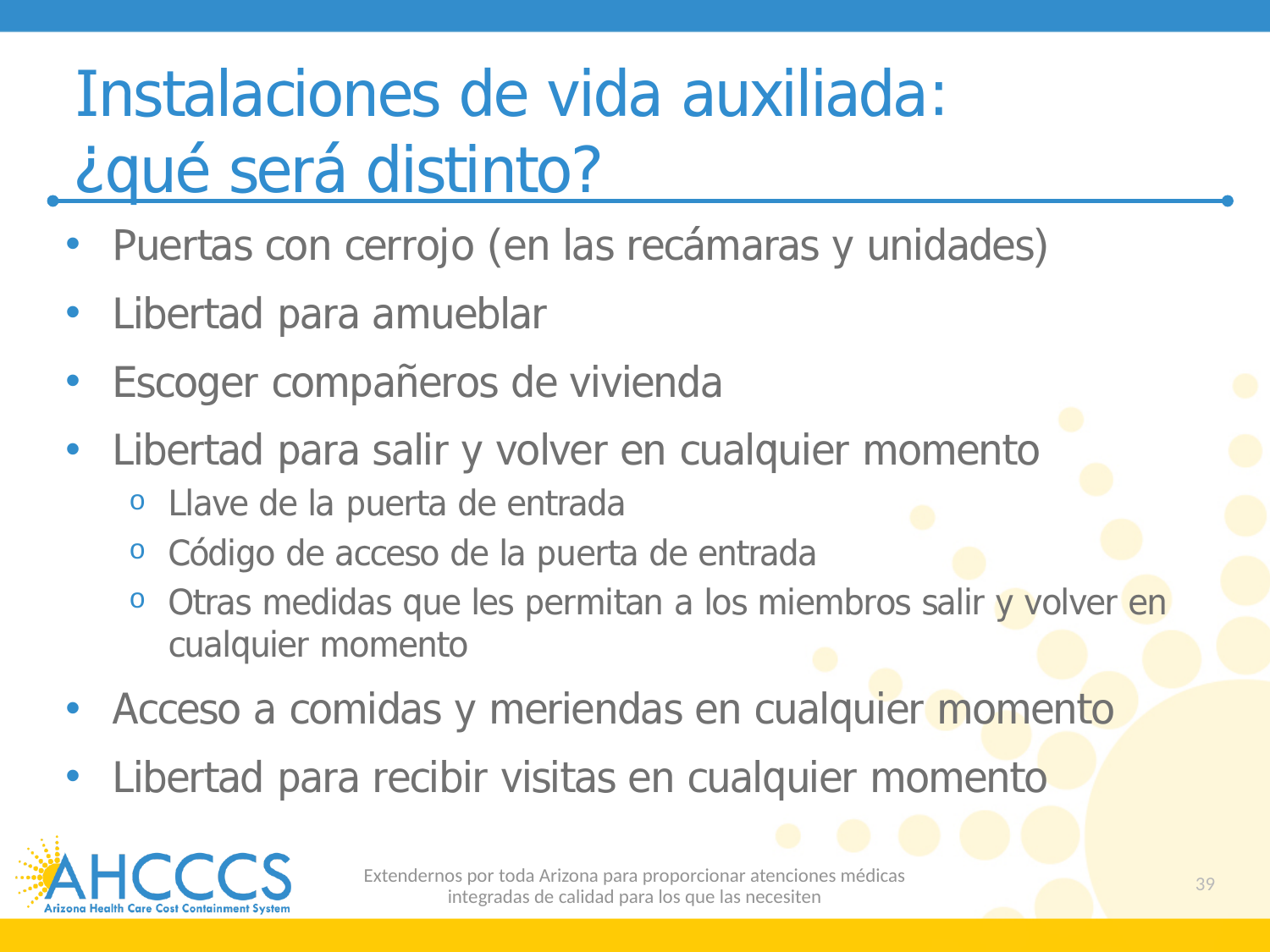

# Instalaciones de vida auxiliada: ¿qué será distinto?
Puertas con cerrojo (en las recámaras y unidades)
Libertad para amueblar
Escoger compañeros de vivienda
Libertad para salir y volver en cualquier momento
Llave de la puerta de entrada
Código de acceso de la puerta de entrada
Otras medidas que les permitan a los miembros salir y volver en cualquier momento
Acceso a comidas y meriendas en cualquier momento
Libertad para recibir visitas en cualquier momento
Extendernos por toda Arizona para proporcionar atenciones médicas
integradas de calidad para los que las necesiten
39